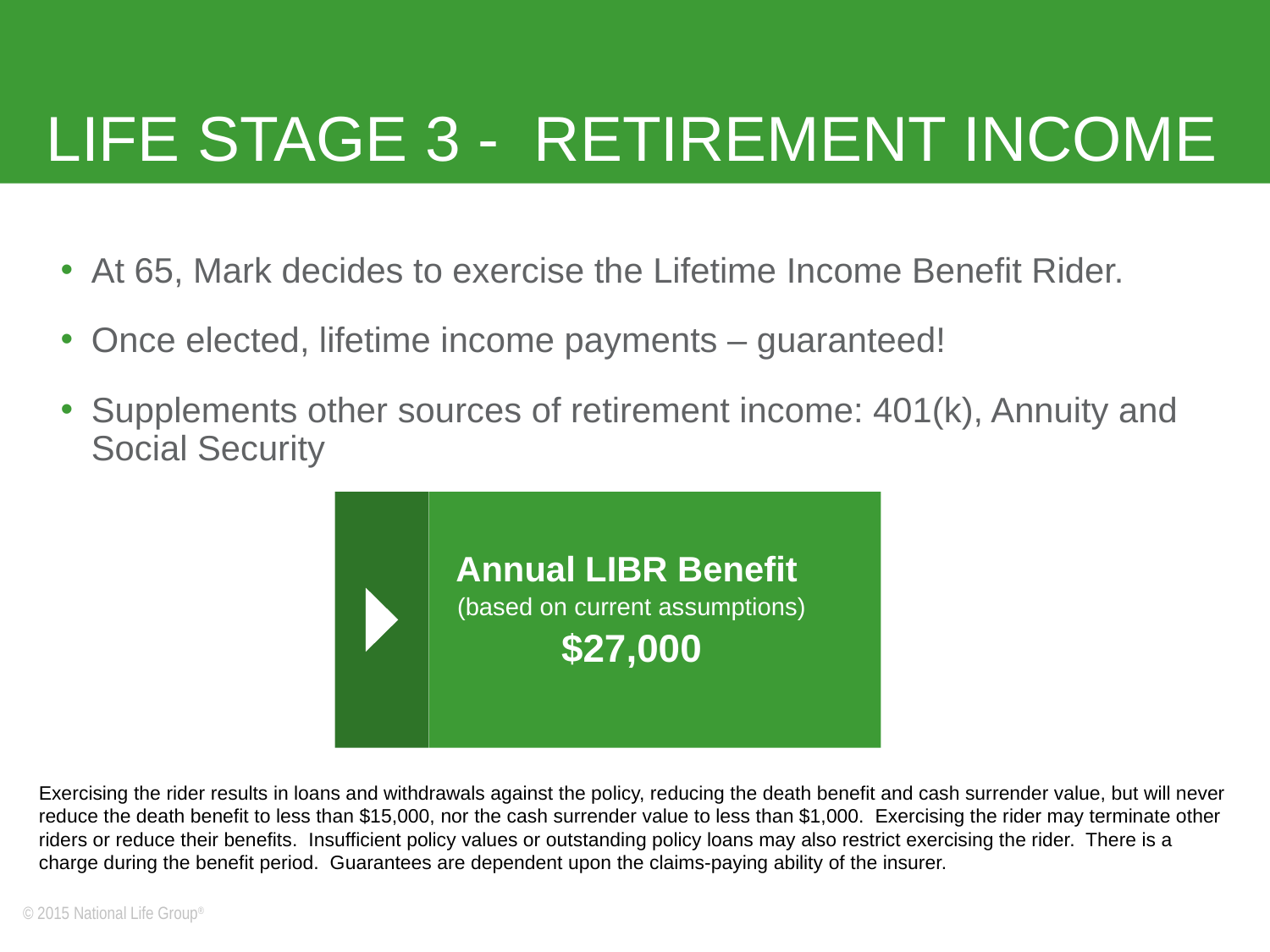

# LIFE STAGE 3 -  RETIREMENT INCOME
At 65, Mark decides to exercise the Lifetime Income Benefit Rider.
Once elected, lifetime income payments – guaranteed!
Supplements other sources of retirement income: 401(k), Annuity and Social Security

Annual LIBR Benefit
(based on current assumptions)
$27,000

Exercising the rider results in loans and withdrawals against the policy, reducing the death benefit and cash surrender value, but will never reduce the death benefit to less than $15,000, nor the cash surrender value to less than $1,000.  Exercising the rider may terminate other riders or reduce their benefits.  Insufficient policy values or outstanding policy loans may also restrict exercising the rider.  There is a charge during the benefit period.  Guarantees are dependent upon the claims-paying ability of the insurer.